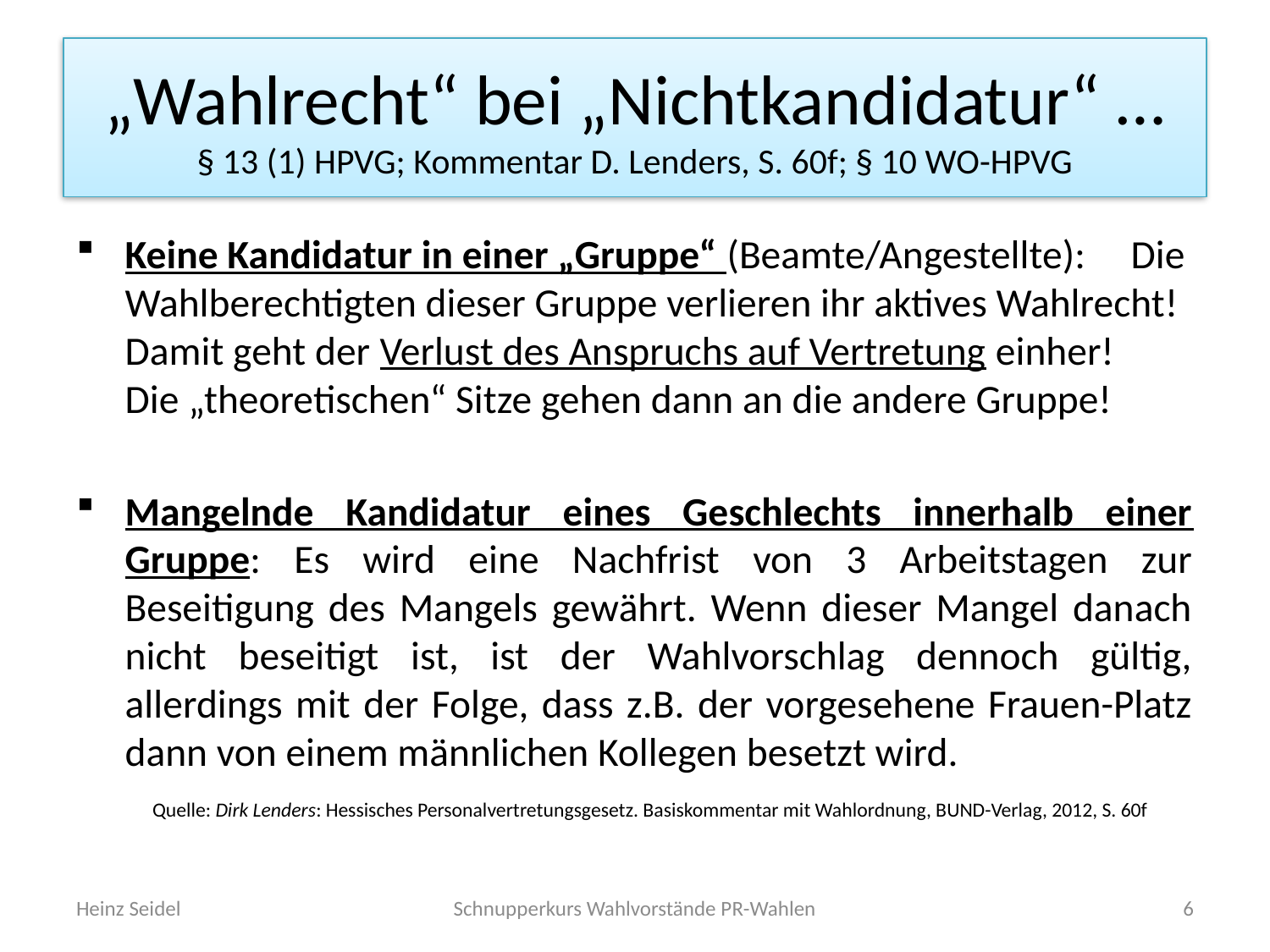

# „Wahlrecht“ bei „Nichtkandidatur“ … § 13 (1) HPVG; Kommentar D. Lenders, S. 60f; § 10 WO-HPVG
Keine Kandidatur in einer „Gruppe“ (Beamte/Angestellte):     Die Wahlberechtigten dieser Gruppe verlieren ihr aktives Wahlrecht! Damit geht der Verlust des Anspruchs auf Vertretung einher!        Die „theoretischen“ Sitze gehen dann an die andere Gruppe!

Mangelnde Kandidatur eines Geschlechts innerhalb einer Gruppe: Es wird eine Nachfrist von 3 Arbeitstagen zur Beseitigung des Mangels gewährt. Wenn dieser Mangel danach nicht beseitigt ist, ist der Wahlvorschlag dennoch gültig, allerdings mit der Folge, dass z.B. der vorgesehene Frauen-Platz dann von einem männlichen Kollegen besetzt wird.

       Quelle: Dirk Lenders: Hessisches Personalvertretungsgesetz. Basiskommentar mit Wahlordnung, BUND-Verlag, 2012, S. 60f
Heinz Seidel
Schnupperkurs Wahlvorstände PR-Wahlen
6